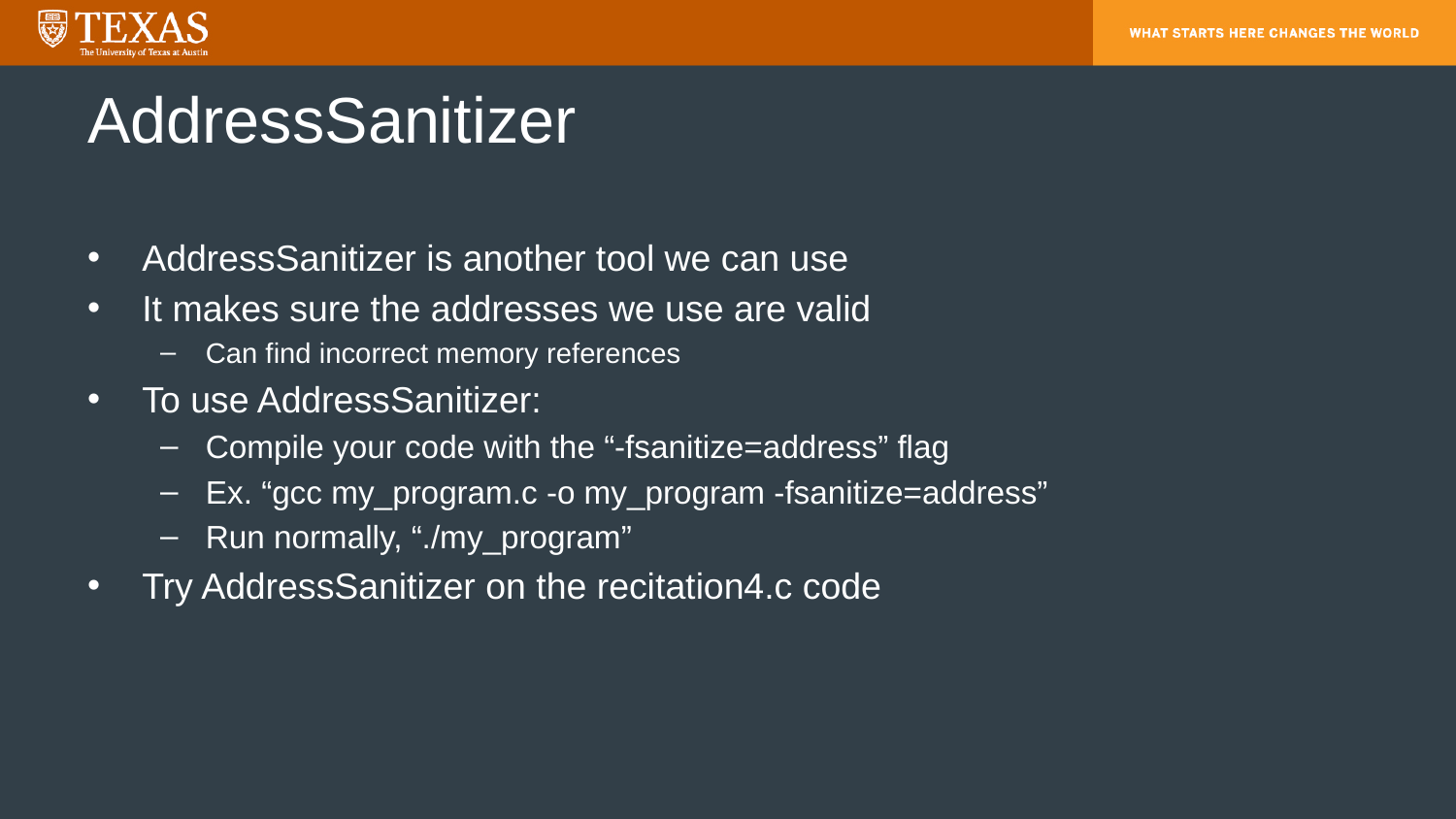

# AddressSanitizer
AddressSanitizer is another tool we can use
It makes sure the addresses we use are valid
Can find incorrect memory references
To use AddressSanitizer:
Compile your code with the “-fsanitize=address” flag
Ex. “gcc my_program.c -o my_program -fsanitize=address”
Run normally, “./my_program”
Try AddressSanitizer on the recitation4.c code